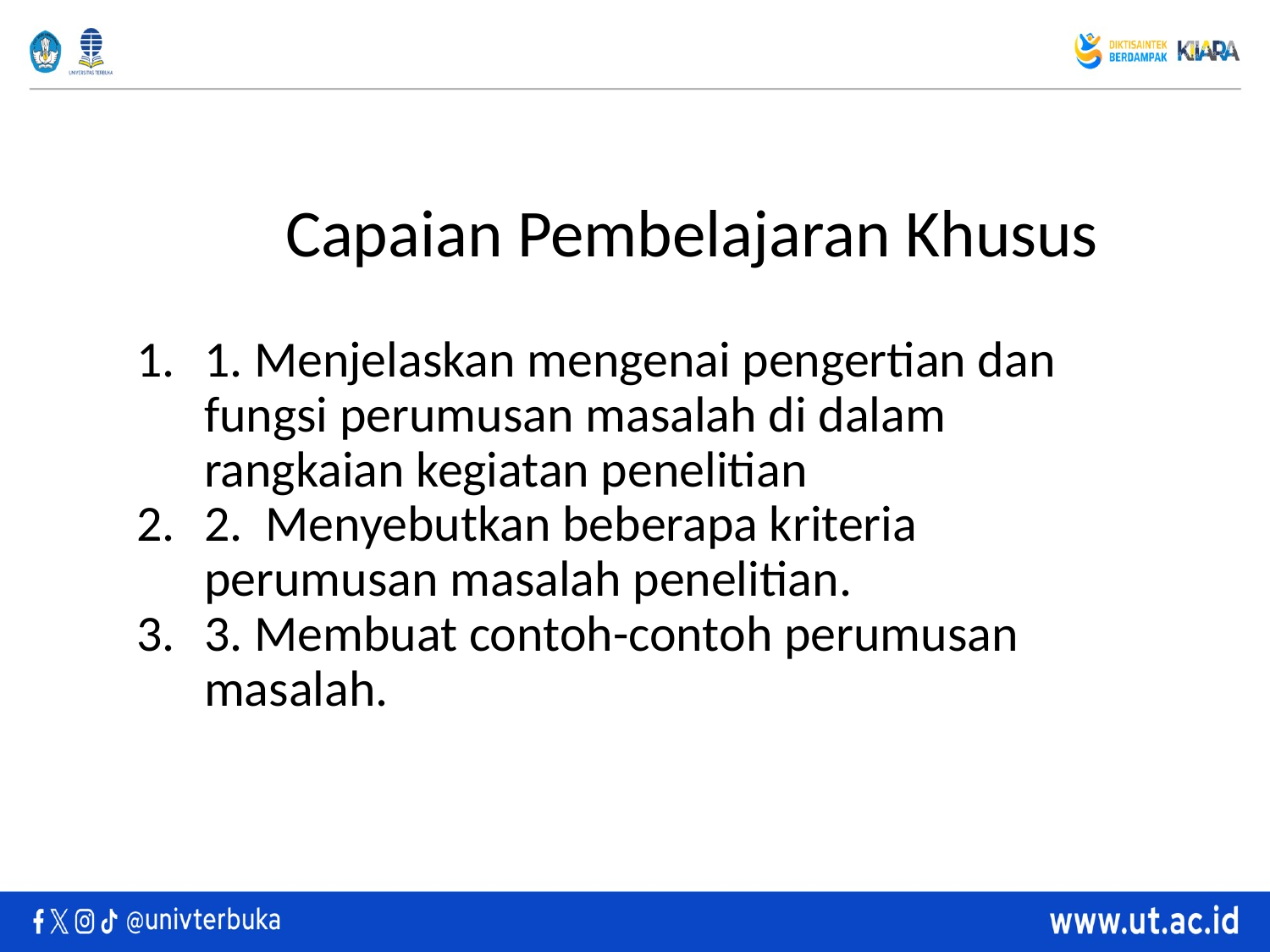

# Capaian Pembelajaran Khusus
1. Menjelaskan mengenai pengertian dan fungsi perumusan masalah di dalam rangkaian kegiatan penelitian
2.  Menyebutkan beberapa kriteria perumusan masalah penelitian.
3. Membuat contoh-contoh perumusan masalah.